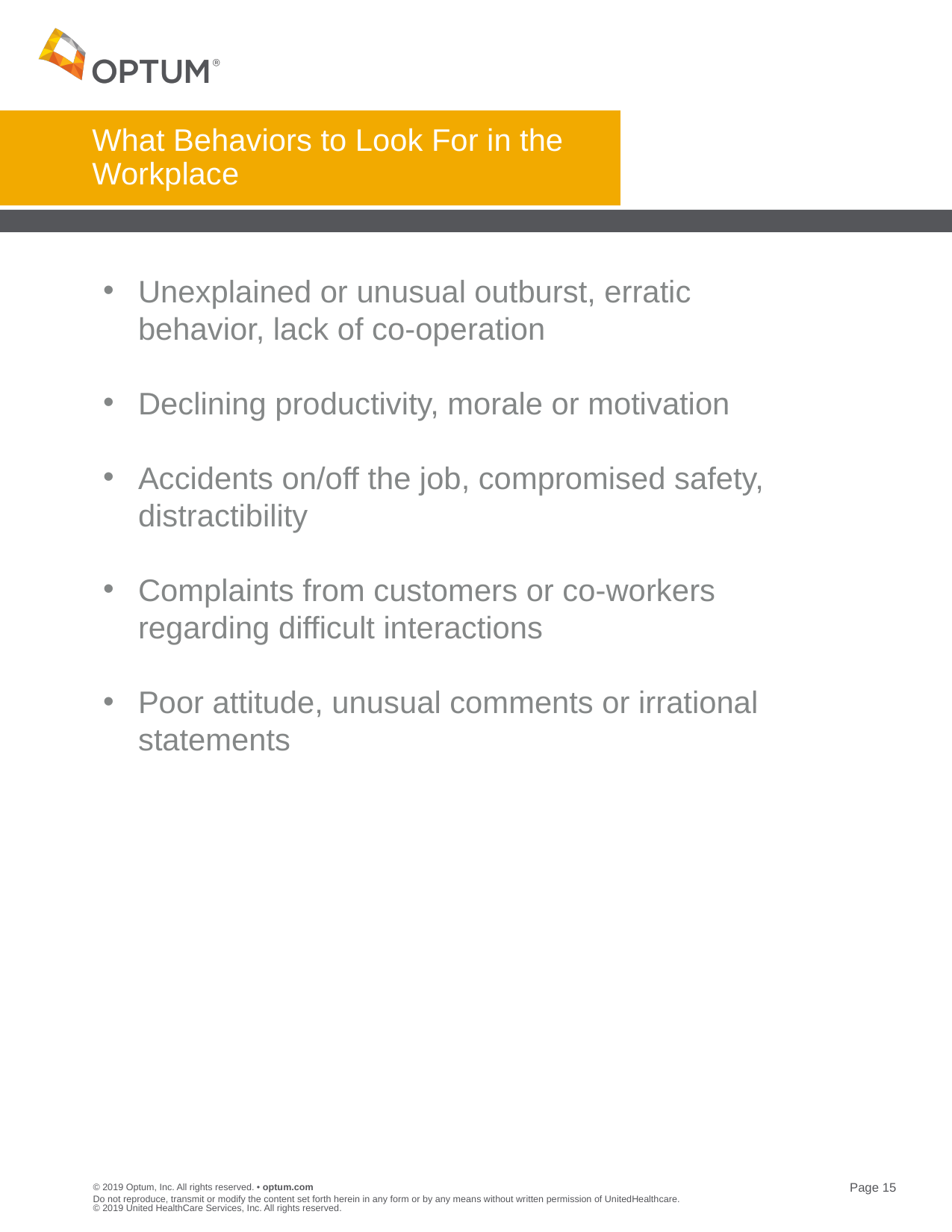

# What Behaviors to Look For in the Workplace

Unexplained or unusual outburst, erratic behavior, lack of co-operation

Declining productivity, morale or motivation

Accidents on/off the job, compromised safety, distractibility

Complaints from customers or co-workers regarding difficult interactions

Poor attitude, unusual comments or irrational statements

Do not reproduce, transmit or modify the content set forth herein in any form or by any means without written permission of UnitedHealthcare. © 2019 United HealthCare Services, Inc. All rights reserved.